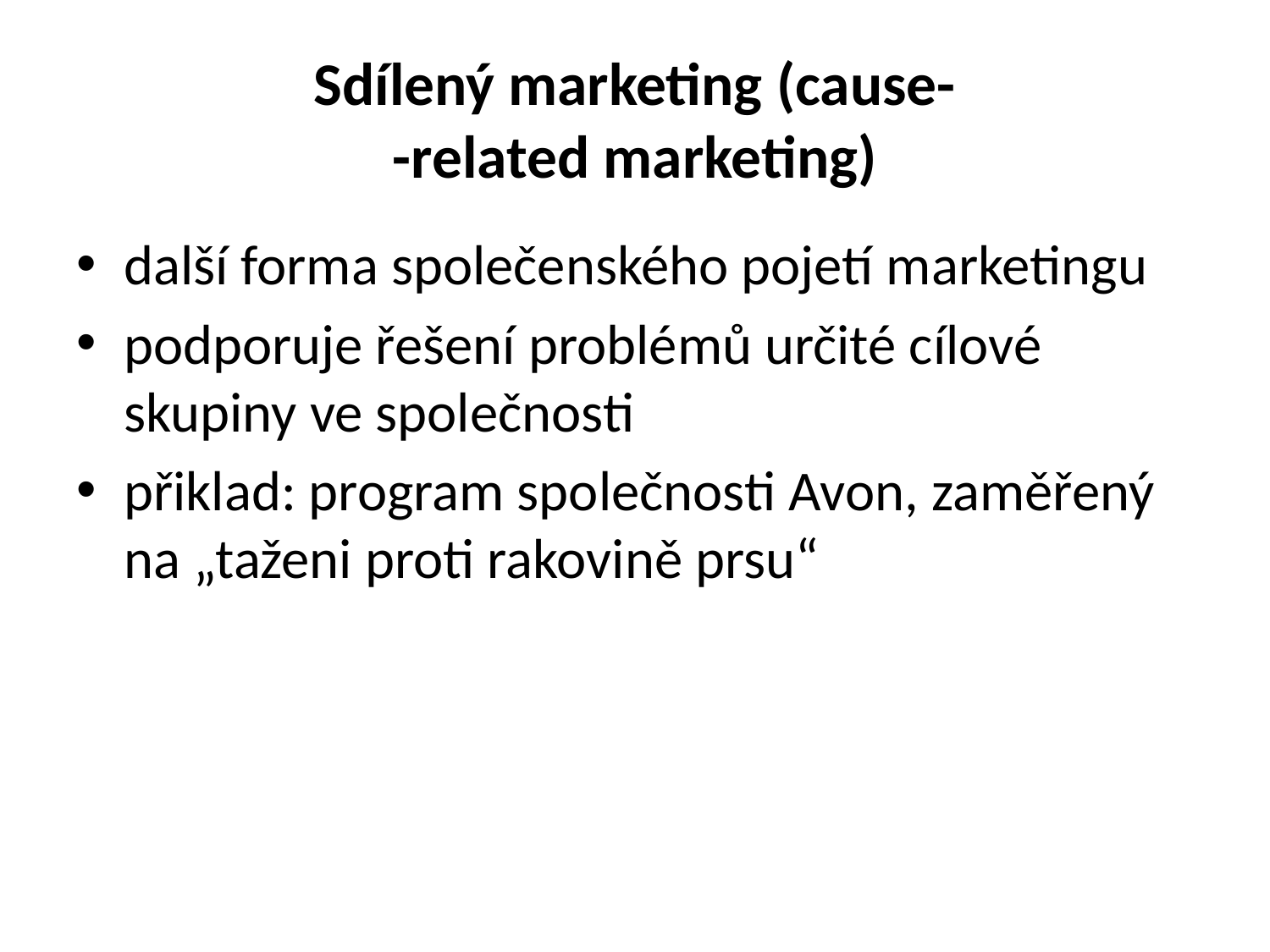

# Sdílený marketing (cause- -related marketing)
další forma společenského pojetí marketingu
podporuje řešení problémů určité cílové skupiny ve společnosti
přiklad: program společnosti Avon, zaměřený na „taženi proti rakovině prsu“